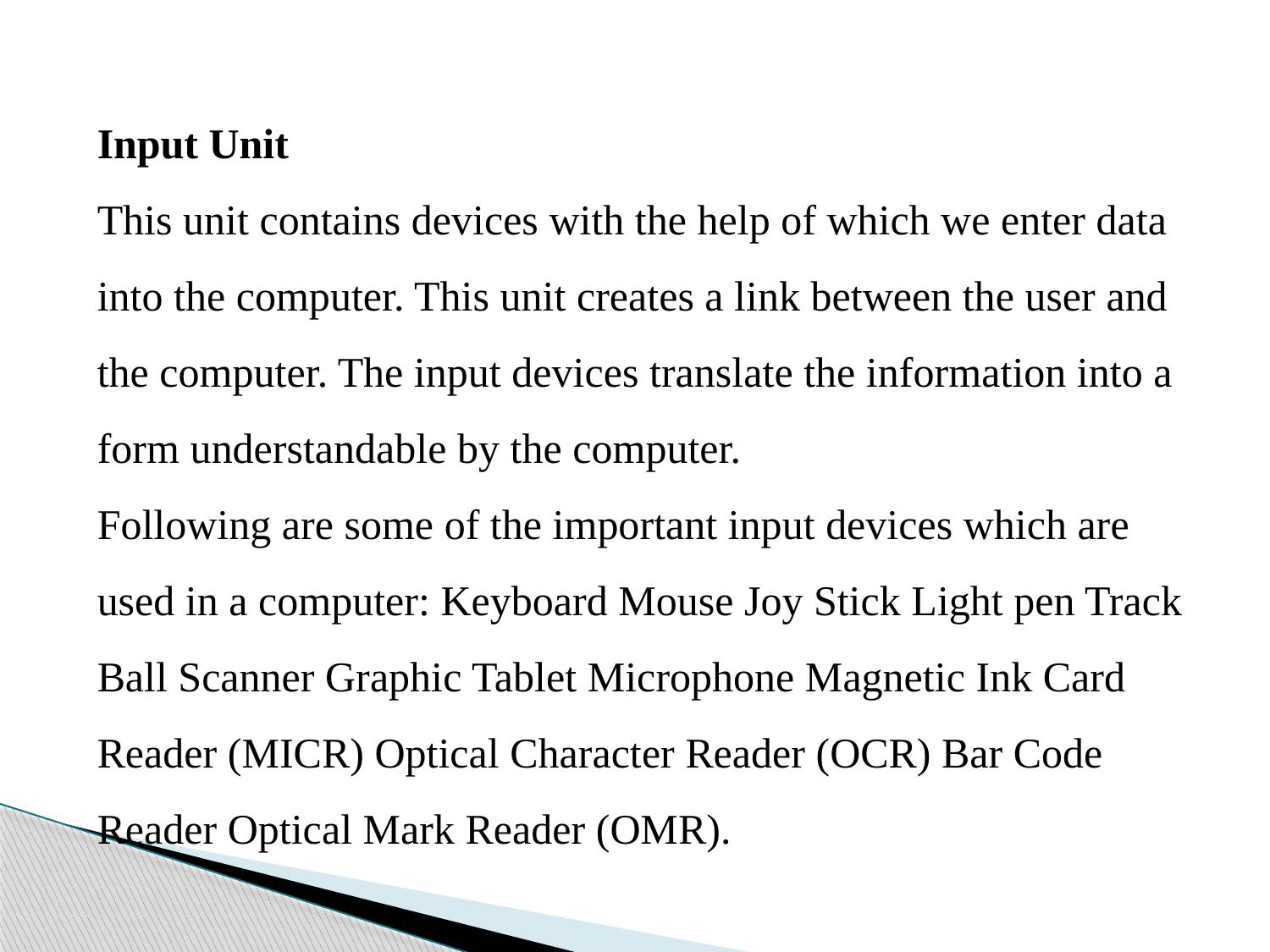

Input Unit
This unit contains devices with the help of which we enter data into the computer. This unit creates a link between the user and the computer. The input devices translate the information into a form understandable by the computer.
Following are some of the important input devices which are used in a computer: Keyboard Mouse Joy Stick Light pen Track Ball Scanner Graphic Tablet Microphone Magnetic Ink Card Reader (MICR) Optical Character Reader (OCR) Bar Code Reader Optical Mark Reader (OMR).